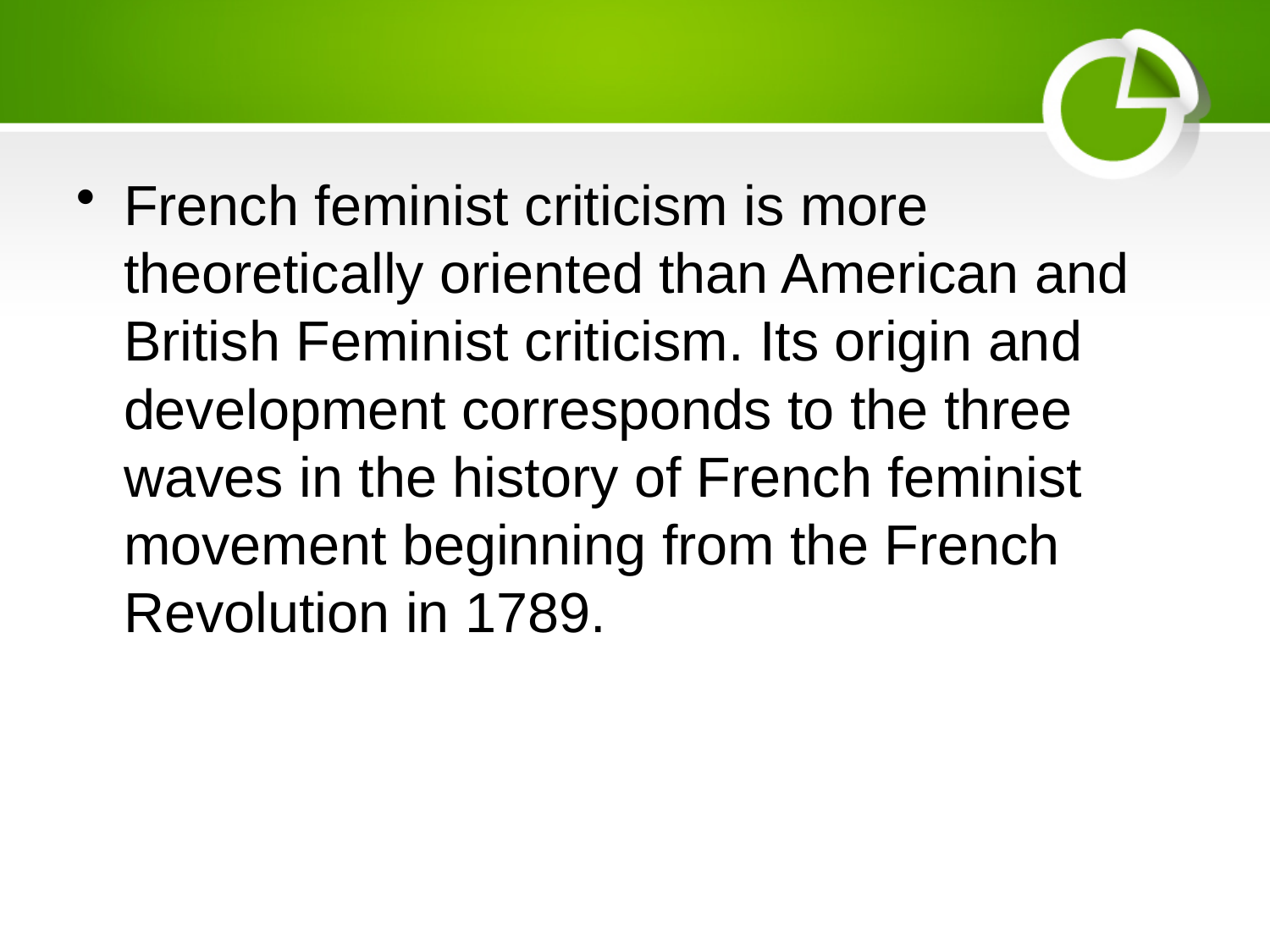

#
French feminist criticism is more theoretically oriented than American and British Feminist criticism. Its origin and development corresponds to the three waves in the history of French feminist movement beginning from the French Revolution in 1789.